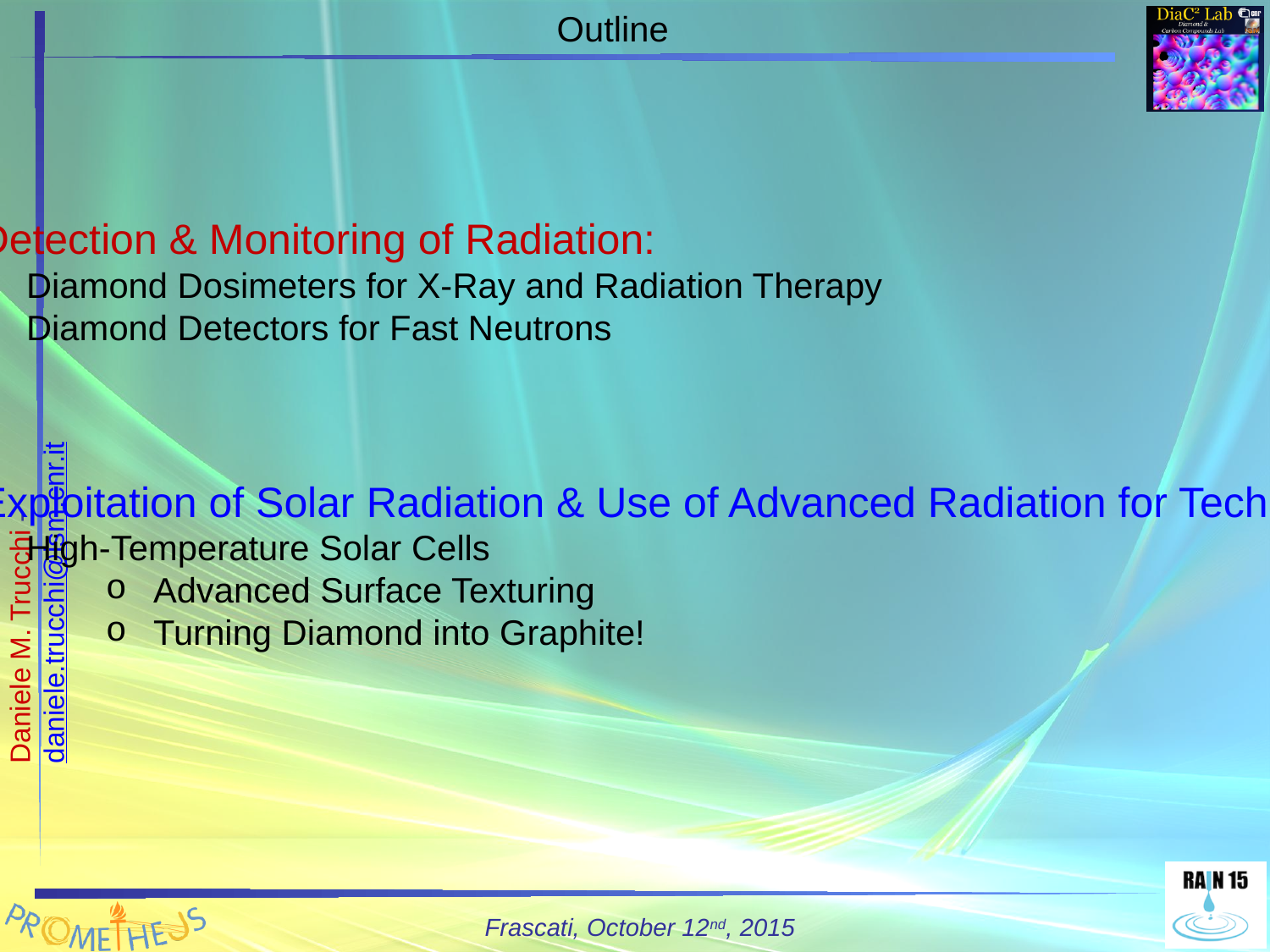

Outline
Detection & Monitoring of Radiation:
Diamond Dosimeters for X-Ray and Radiation Therapy
Diamond Detectors for Fast Neutrons

Exploitation of Solar Radiation & Use of Advanced Radiation for Technology:
High-Temperature Solar Cells
Advanced Surface Texturing
Turning Diamond into Graphite!